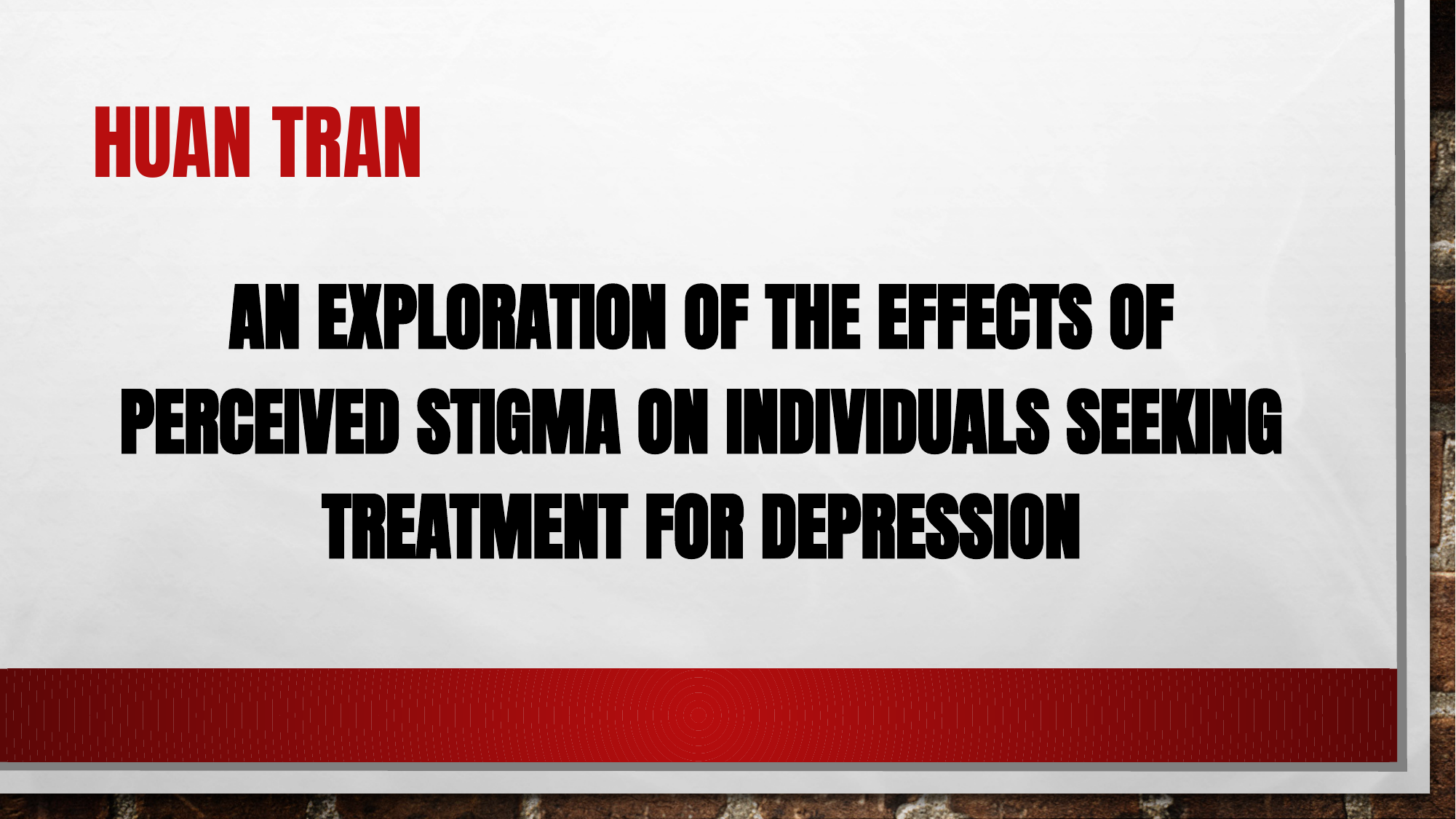

# Huan tran
An exploration of the effects of perceived stigma on individuals seeking treatment for depression